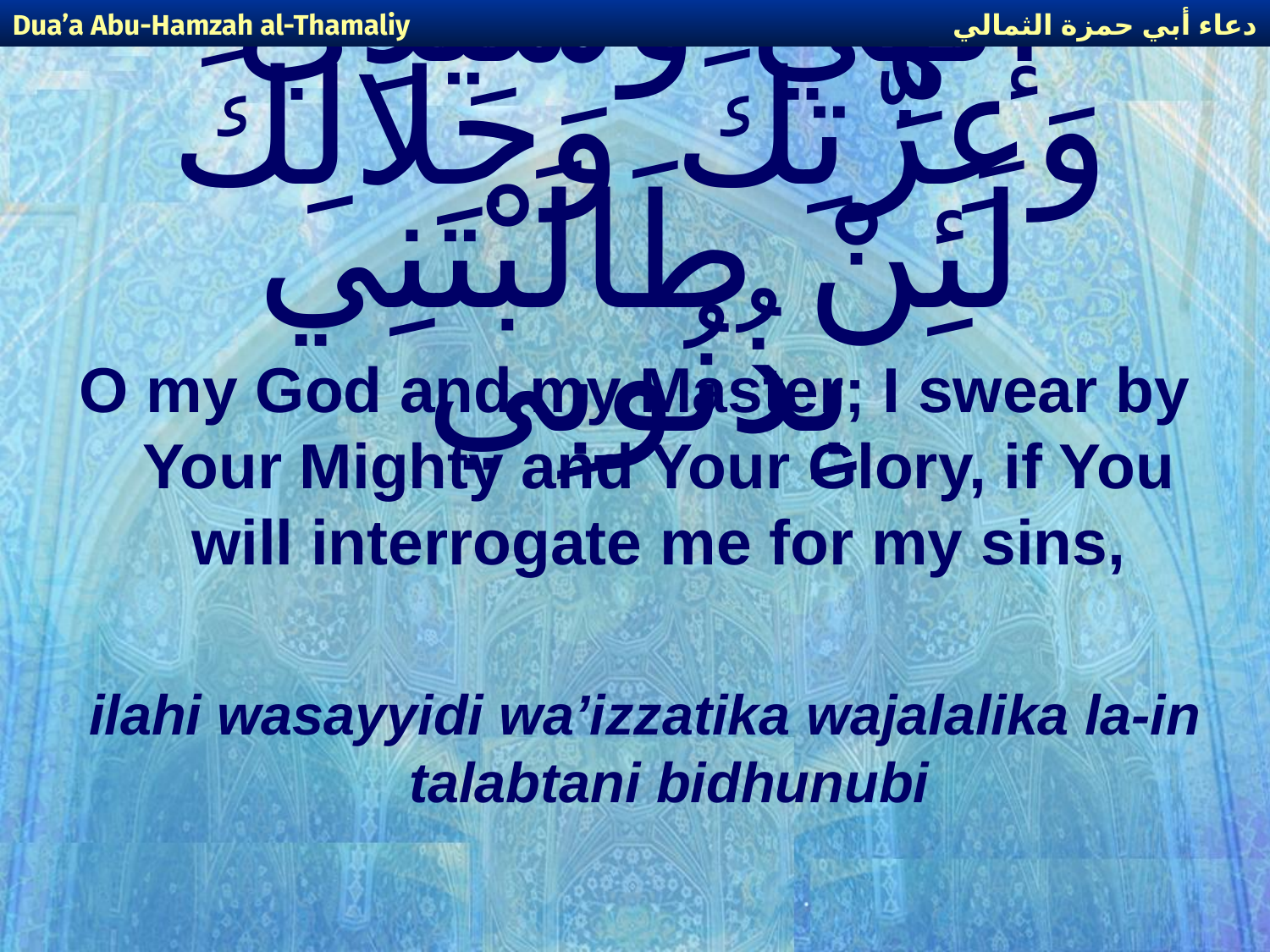

دعاء أبي حمزة الثمالي
Dua’a Abu-Hamzah al-Thamaliy
# إلهِي وَسَيِّدِي وَعِزَّتِكَ وَجَلالِكَ لَئِنْ طَالَبْتَنِي بِذُنُوبِي
O my God and my Master; I swear by Your Mighty and Your Glory, if You will interrogate me for my sins,
ilahi wasayyidi wa’izzatika wajalalika la-in talabtani bidhunubi